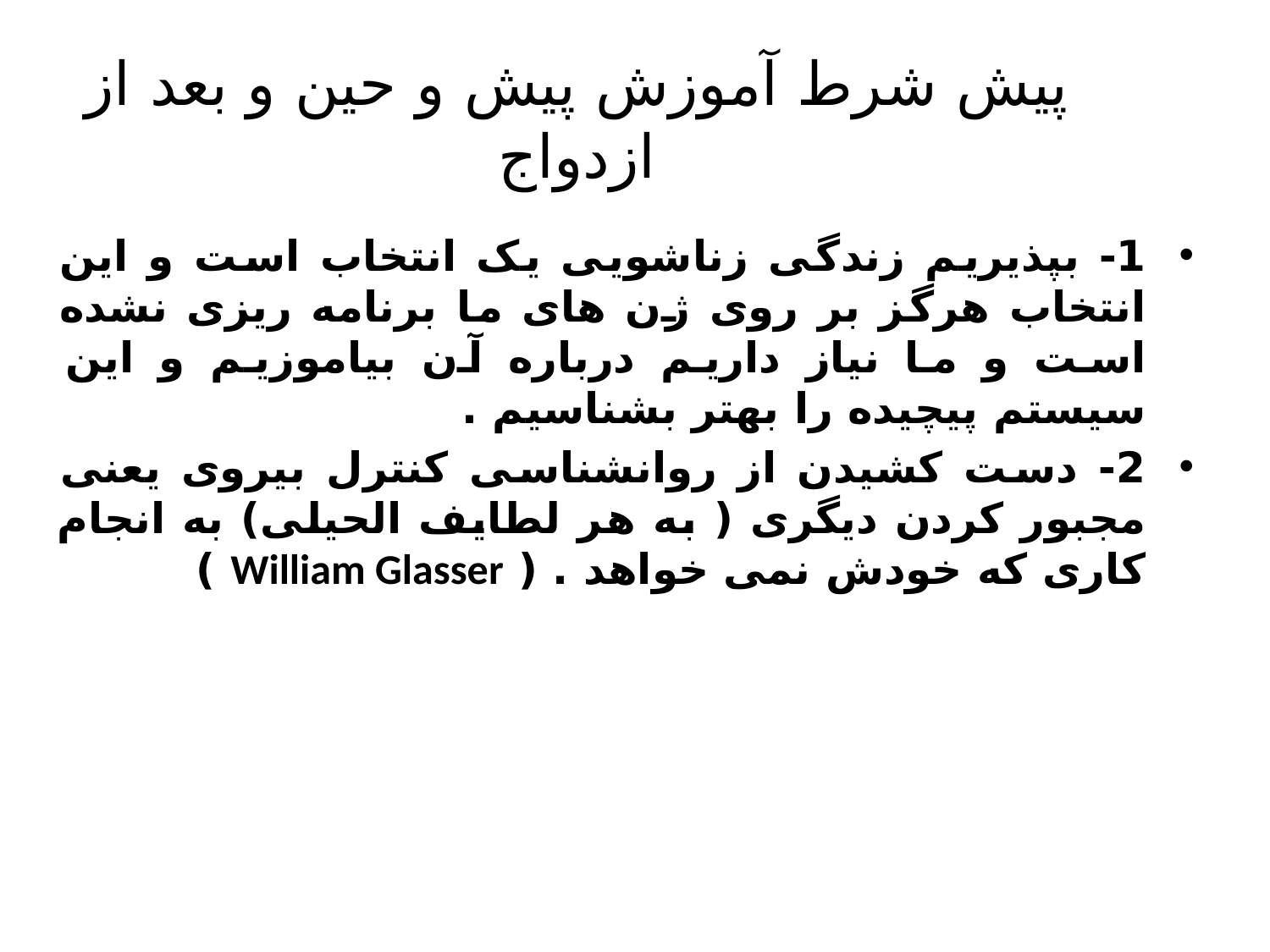

# پیش شرط آموزش پیش و حین و بعد از ازدواج
1- بپذیریم زندگی زناشویی یک انتخاب است و این انتخاب هرگز بر روی ژن های ما برنامه ریزی نشده است و ما نیاز داریم درباره آن بیاموزیم و این سیستم پیچیده را بهتر بشناسیم .
2- دست کشیدن از روانشناسی کنترل بیروی یعنی مجبور کردن دیگری ( به هر لطایف الحیلی) به انجام کاری که خودش نمی خواهد . ( William Glasser )